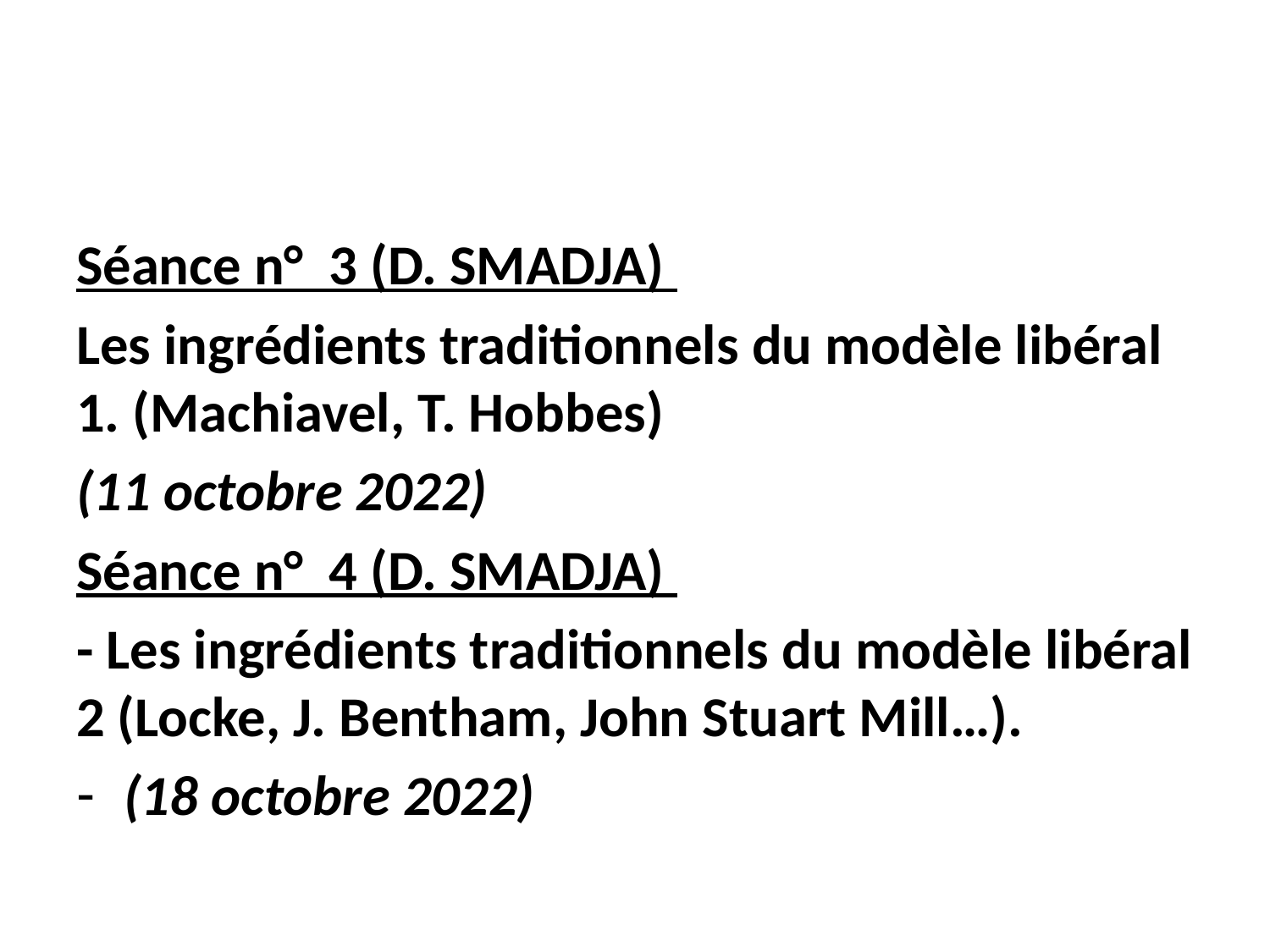

#
Séance n°  3 (D. SMADJA)
Les ingrédients traditionnels du modèle libéral 1. (Machiavel, T. Hobbes)
(11 octobre 2022)
Séance n°  4 (D. SMADJA)
- Les ingrédients traditionnels du modèle libéral 2 (Locke, J. Bentham, John Stuart Mill…).
(18 octobre 2022)